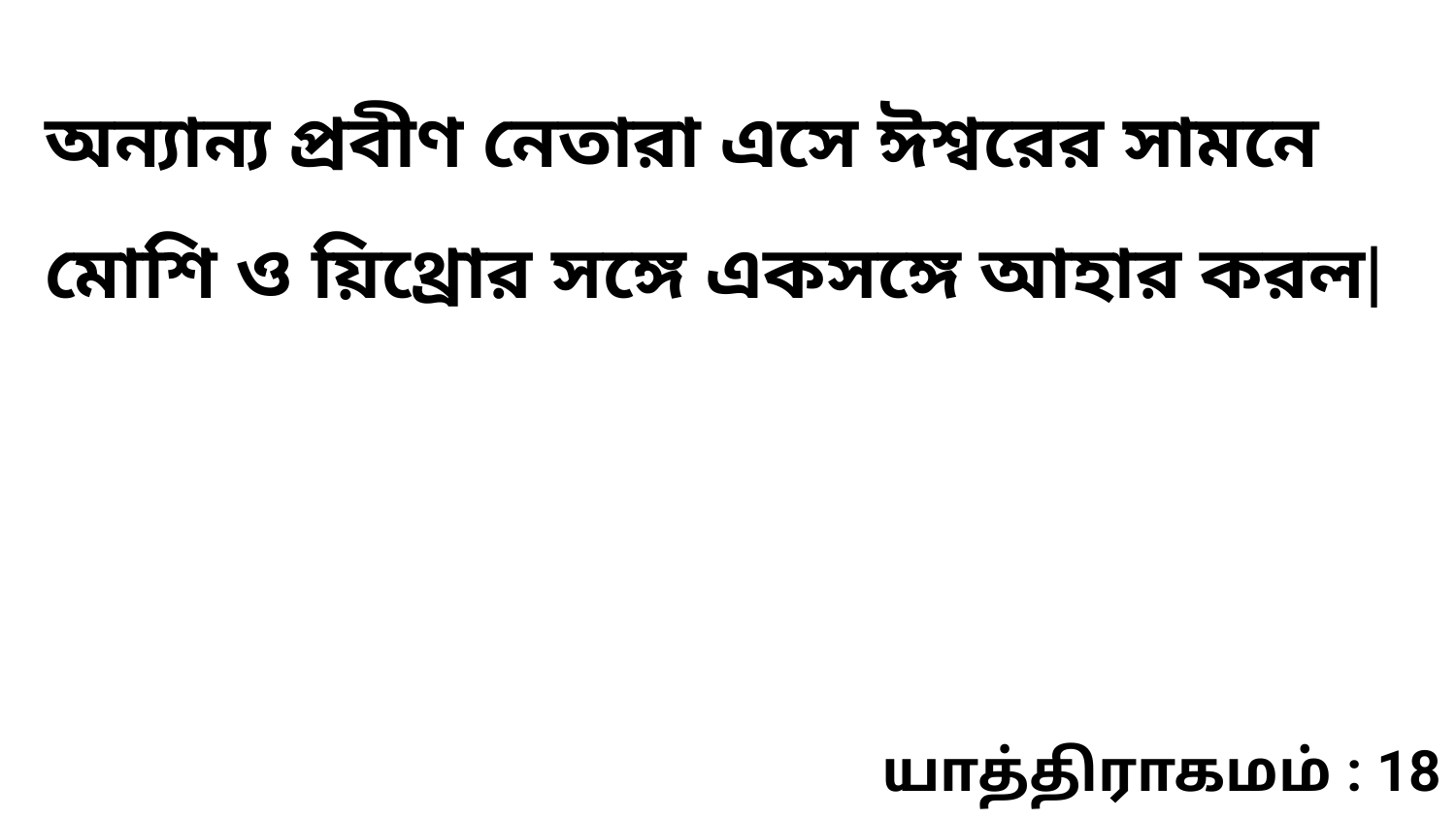

অন্যান্য প্রবীণ নেতারা এসে ঈশ্বরের সামনে মোশি ও য়িথ্রোর সঙ্গে একসঙ্গে আহার করল|
யாத்திராகமம் : 18